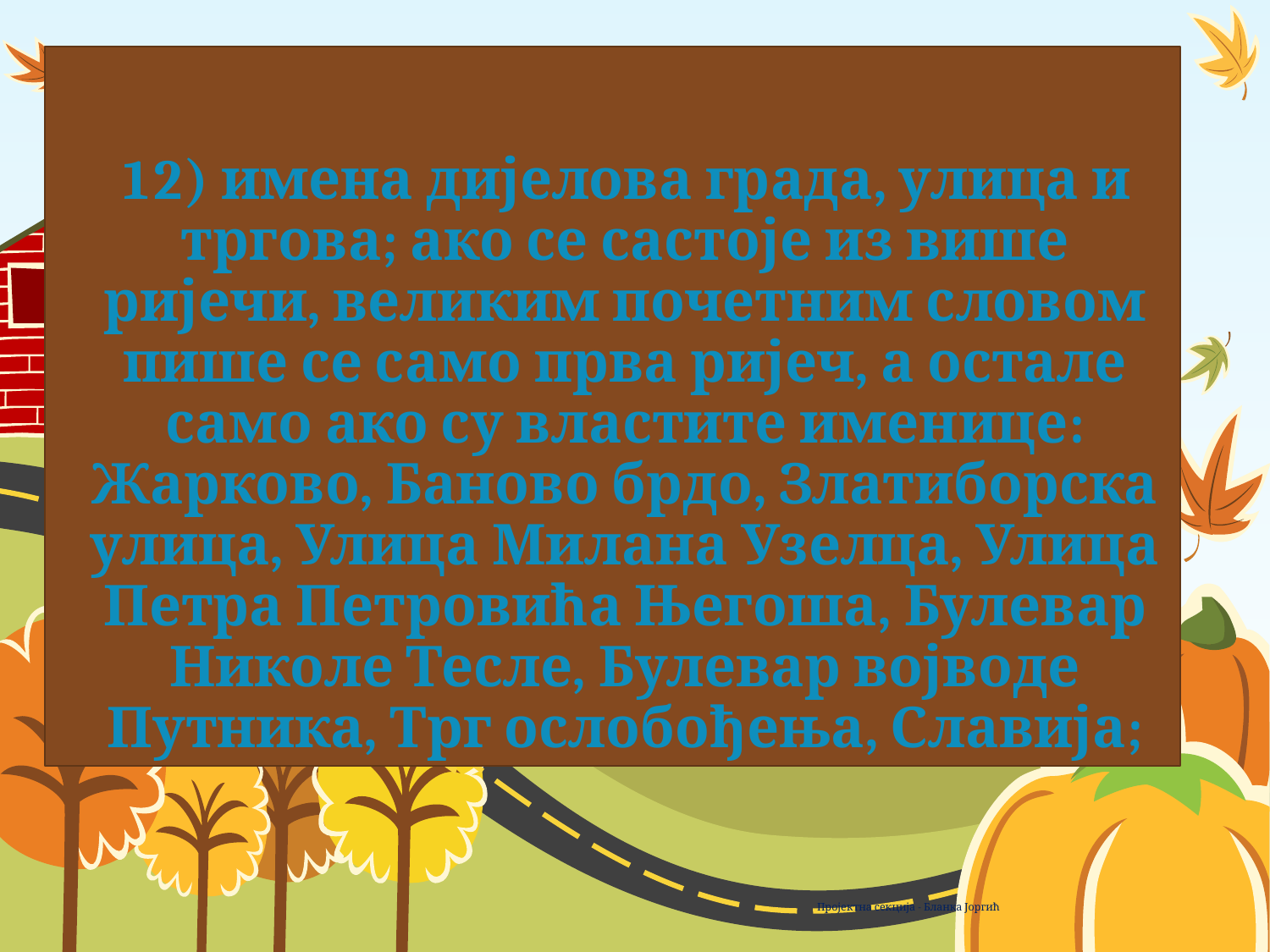

# 12) имена дијелова града, улица и тргова; ако се састоје из више ријечи, великим почетним словом пише се само прва ријеч, а остале само ако су властите именице: Жарково, Баново брдо, Златиборска улица, Улица Милана Узелца, Улица Петра Петровића Његоша, Булевар Николе Тесле, Булевар војводе Путника, Трг ослобођења, Славија;
Пројектна секција - Бланка Јоргић